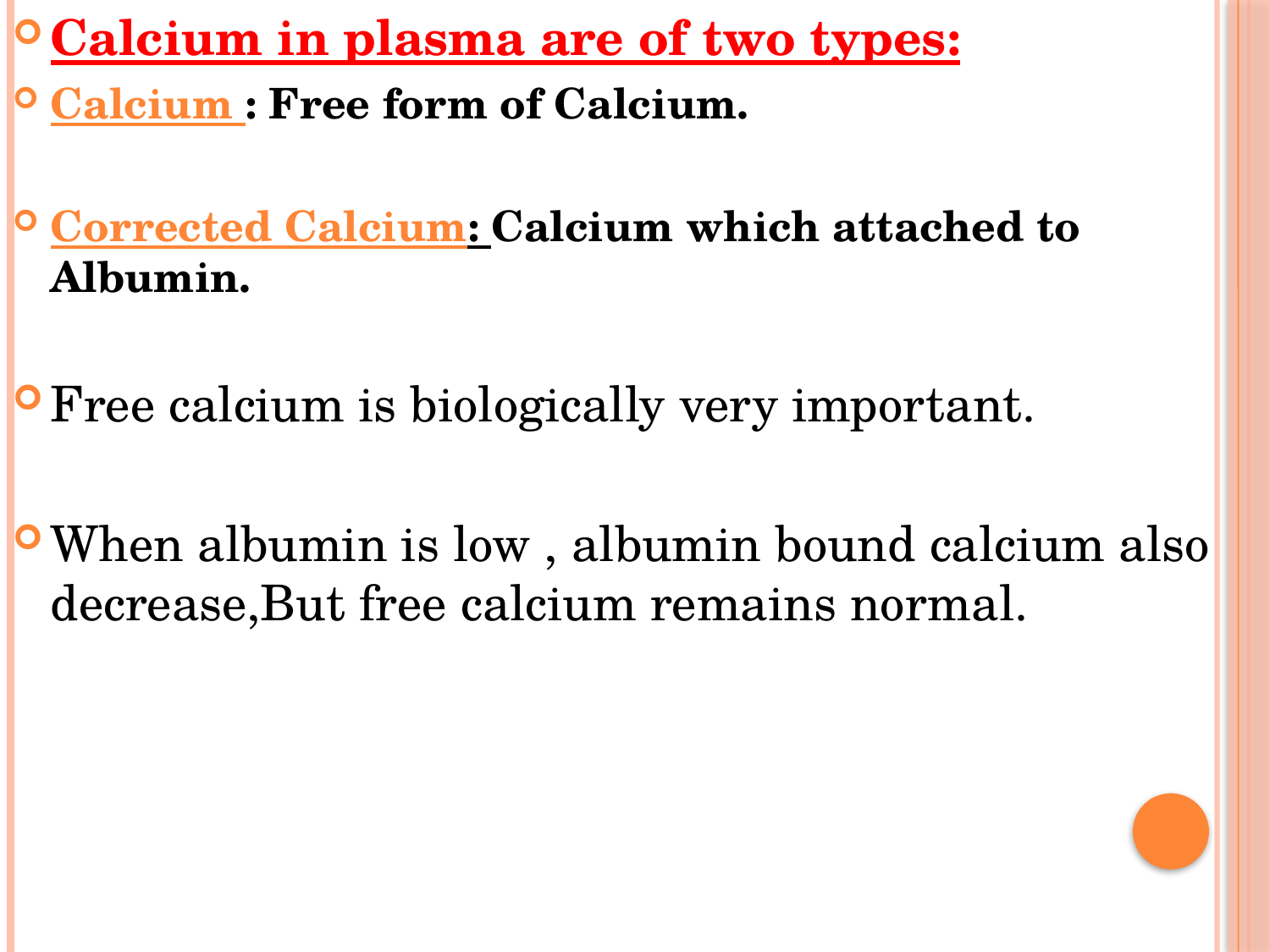

Calcium in plasma are of two types:
Calcium : Free form of Calcium.

Corrected Calcium: Calcium which attached to Albumin.

Free calcium is biologically very important.

When albumin is low , albumin bound calcium also decrease,But free calcium remains normal.